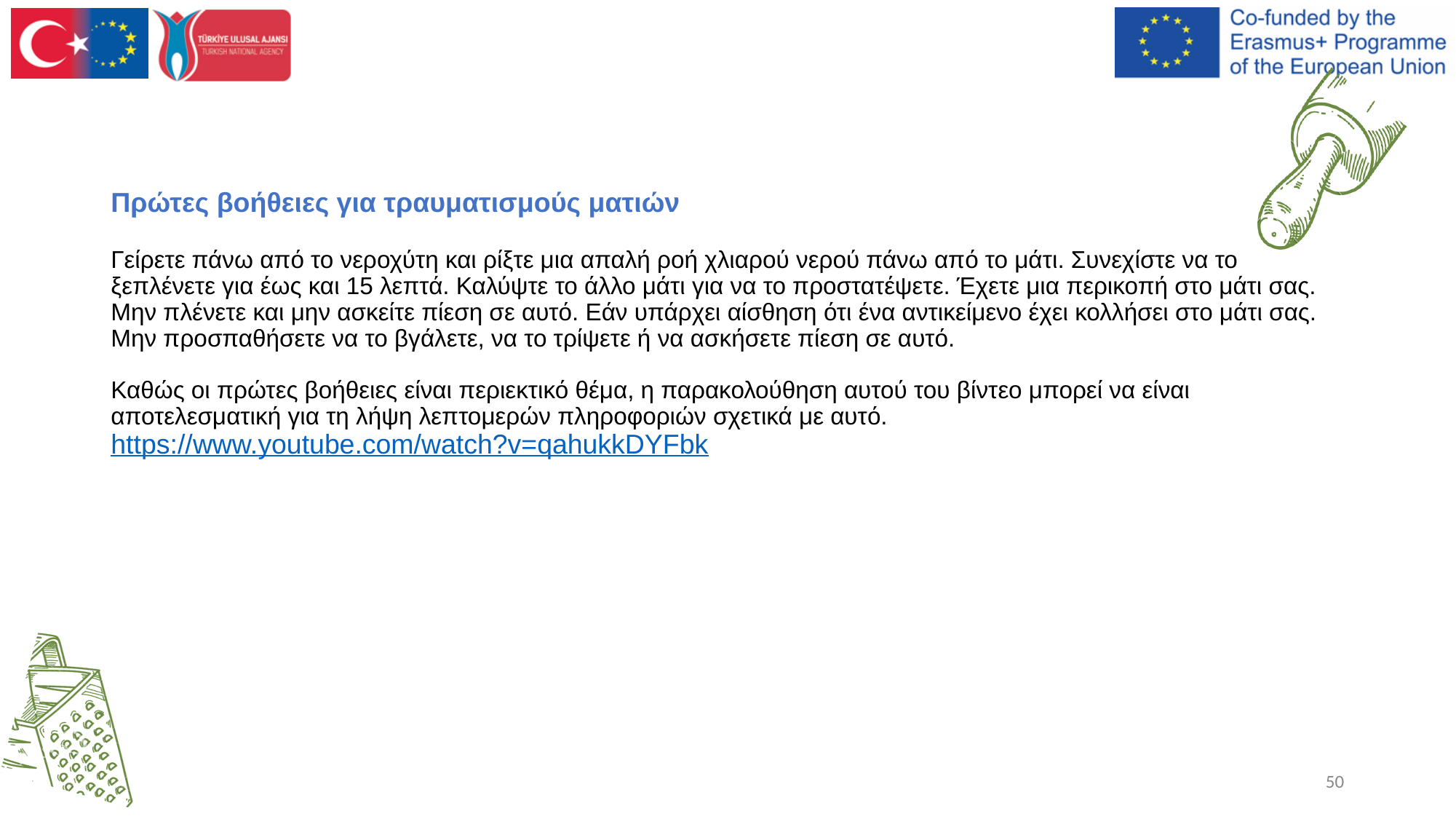

Πρώτες βοήθειες για τραυματισμούς ματιών
Γείρετε πάνω από το νεροχύτη και ρίξτε μια απαλή ροή χλιαρού νερού πάνω από το μάτι. Συνεχίστε να το ξεπλένετε για έως και 15 λεπτά. Καλύψτε το άλλο μάτι για να το προστατέψετε. Έχετε μια περικοπή στο μάτι σας. Μην πλένετε και μην ασκείτε πίεση σε αυτό. Εάν υπάρχει αίσθηση ότι ένα αντικείμενο έχει κολλήσει στο μάτι σας. Μην προσπαθήσετε να το βγάλετε, να το τρίψετε ή να ασκήσετε πίεση σε αυτό.

Καθώς οι πρώτες βοήθειες είναι περιεκτικό θέμα, η παρακολούθηση αυτού του βίντεο μπορεί να είναι αποτελεσματική για τη λήψη λεπτομερών πληροφοριών σχετικά με αυτό.   https://www.youtube.com/watch?v=qahukkDYFbk

50